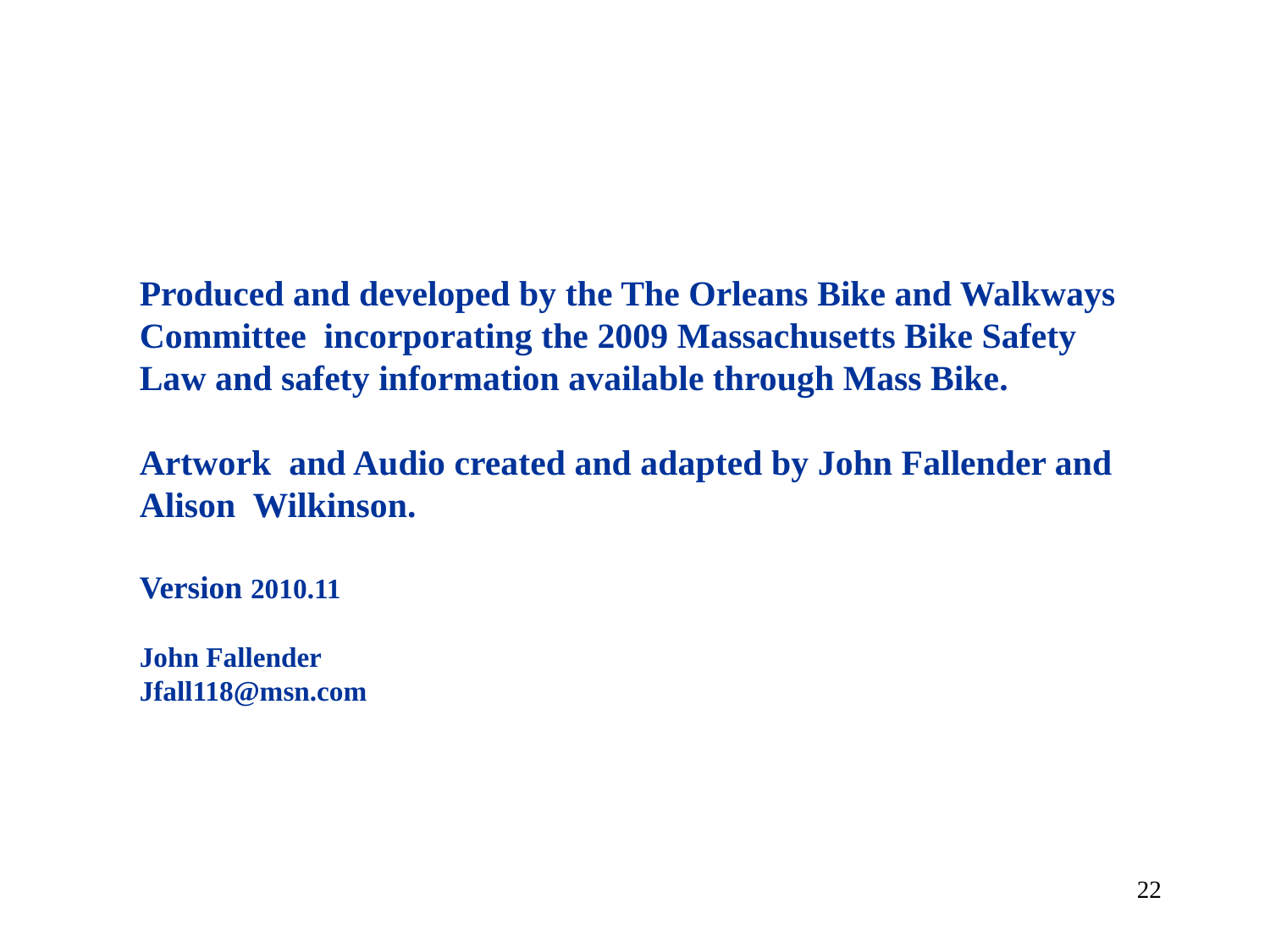

Produced and developed by the The Orleans Bike and Walkways Committee  incorporating the 2009 Massachusetts Bike Safety Law and safety information available through Mass Bike.

Artwork  and Audio created and adapted by John Fallender and Alison  Wilkinson.

Version 2010.11

John Fallender
Jfall118@msn.com

22